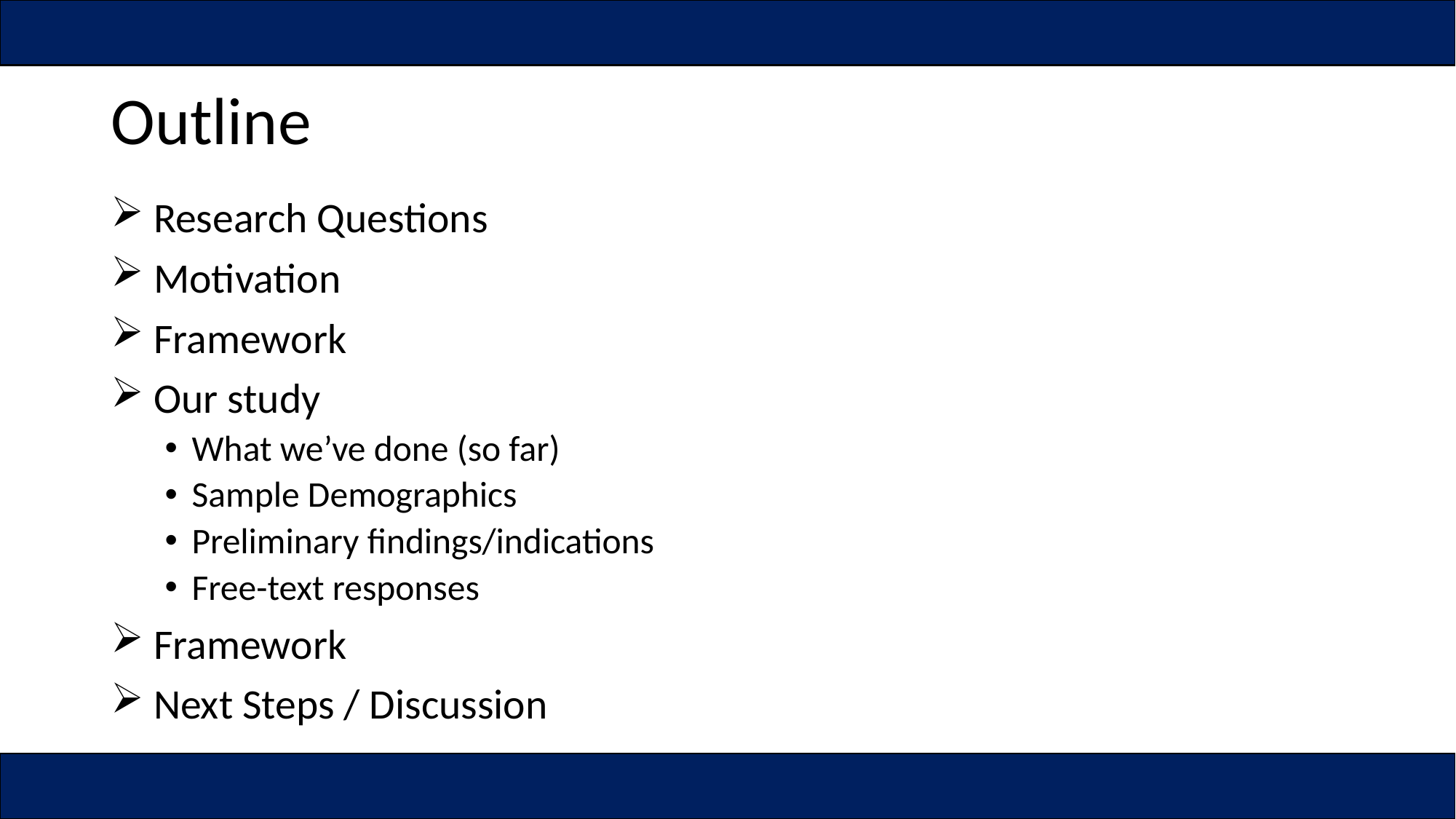

# Outline
 Research Questions
 Motivation
 Framework
 Our study
What we’ve done (so far)
Sample Demographics
Preliminary findings/indications
Free-text responses
 Framework
 Next Steps / Discussion